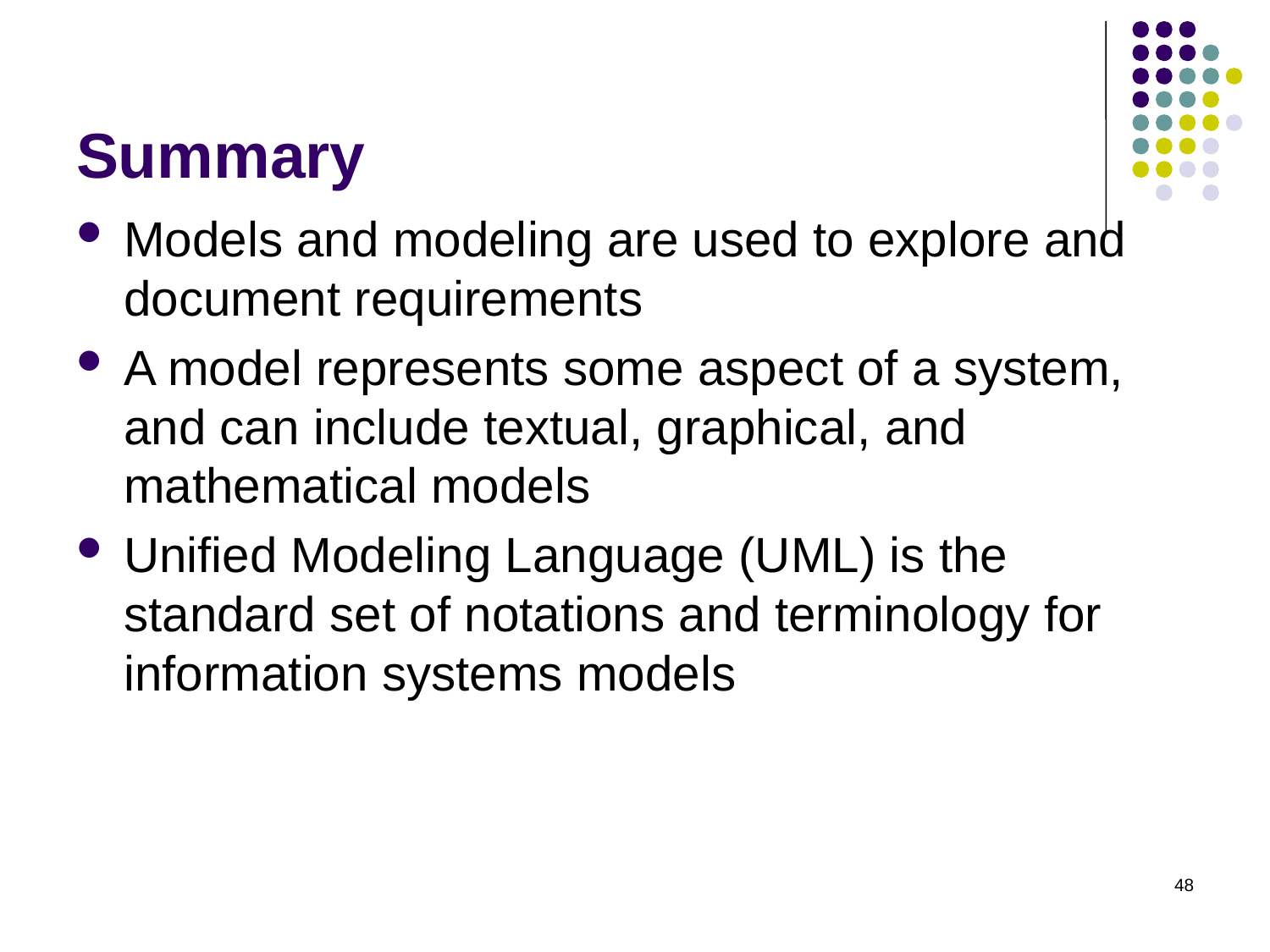

# Summary
Models and modeling are used to explore and document requirements
A model represents some aspect of a system, and can include textual, graphical, and mathematical models
Unified Modeling Language (UML) is the standard set of notations and terminology for information systems models

48